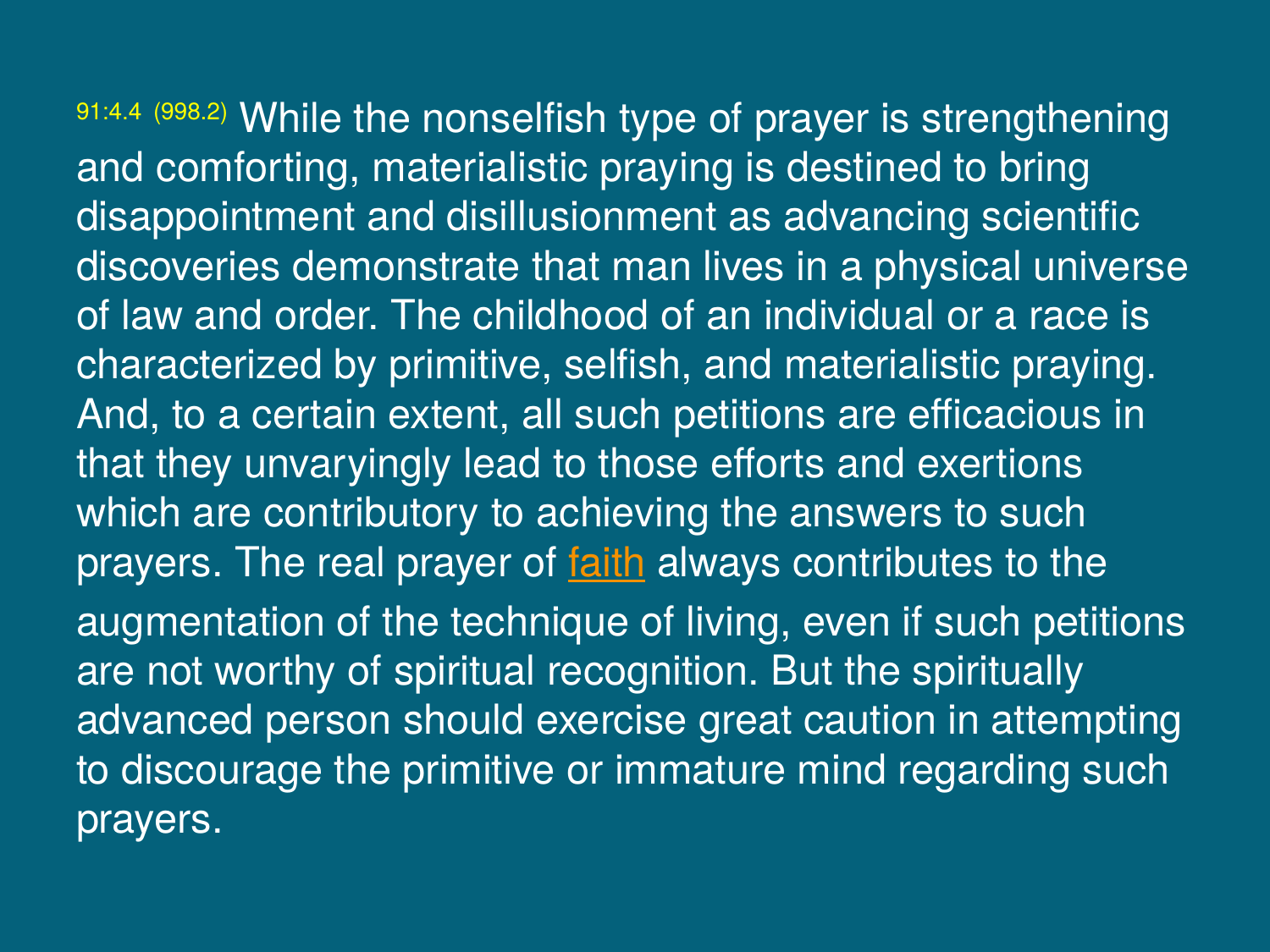

91:4.4 (998.2) While the nonselfish type of prayer is strengthening and comforting, materialistic praying is destined to bring disappointment and disillusionment as advancing scientific discoveries demonstrate that man lives in a physical universe of law and order. The childhood of an individual or a race is characterized by primitive, selfish, and materialistic praying. And, to a certain extent, all such petitions are efficacious in that they unvaryingly lead to those efforts and exertions which are contributory to achieving the answers to such prayers. The real prayer of faith always contributes to the augmentation of the technique of living, even if such petitions are not worthy of spiritual recognition. But the spiritually advanced person should exercise great caution in attempting to discourage the primitive or immature mind regarding such prayers.